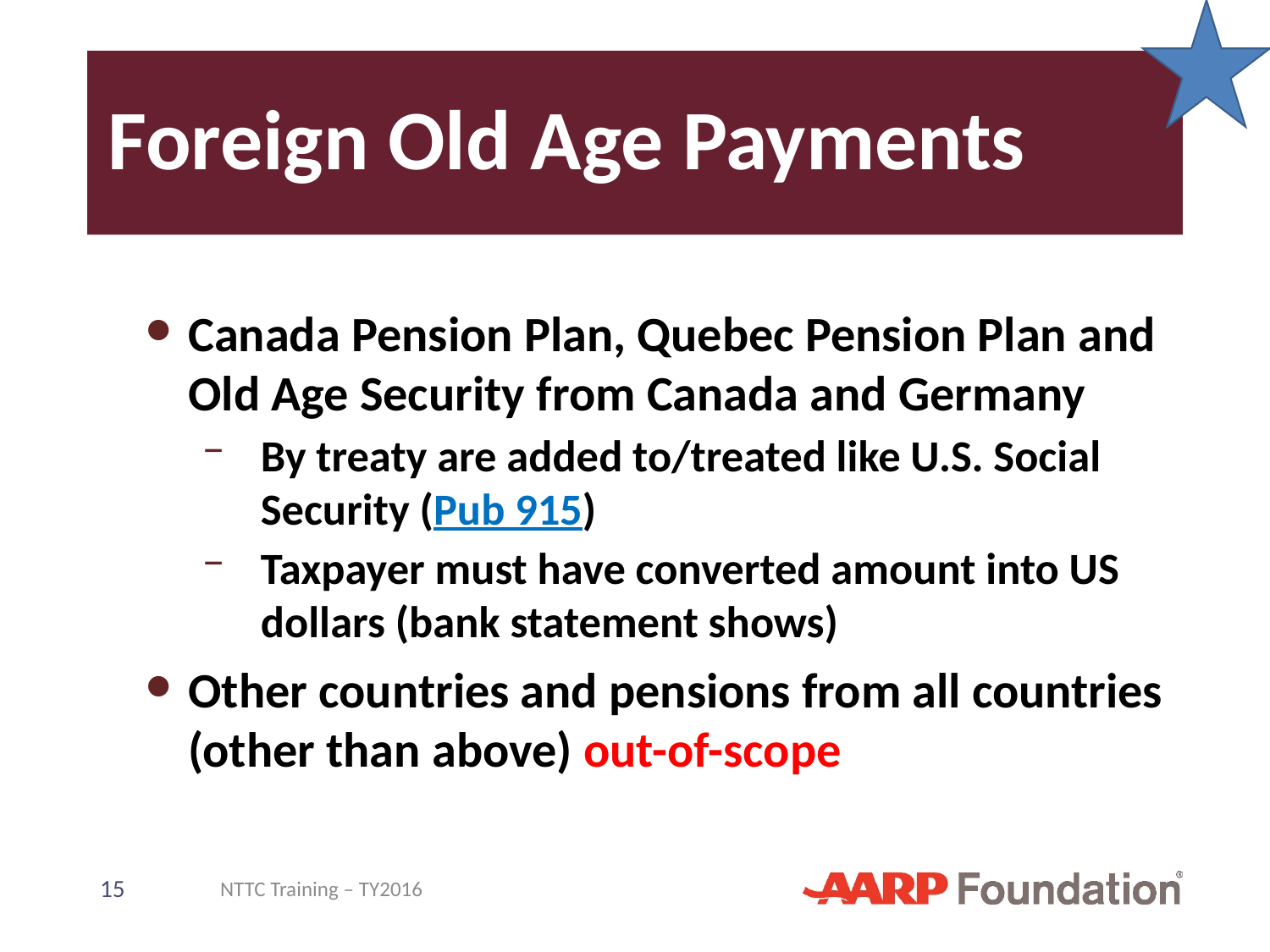

# Foreign Old Age Payments
Canada Pension Plan, Quebec Pension Plan and Old Age Security from Canada and Germany
By treaty are added to/treated like U.S. Social Security (Pub 915)
Taxpayer must have converted amount into US dollars (bank statement shows)
Other countries and pensions from all countries (other than above) out-of-scope
15
NTTC Training – TY2016